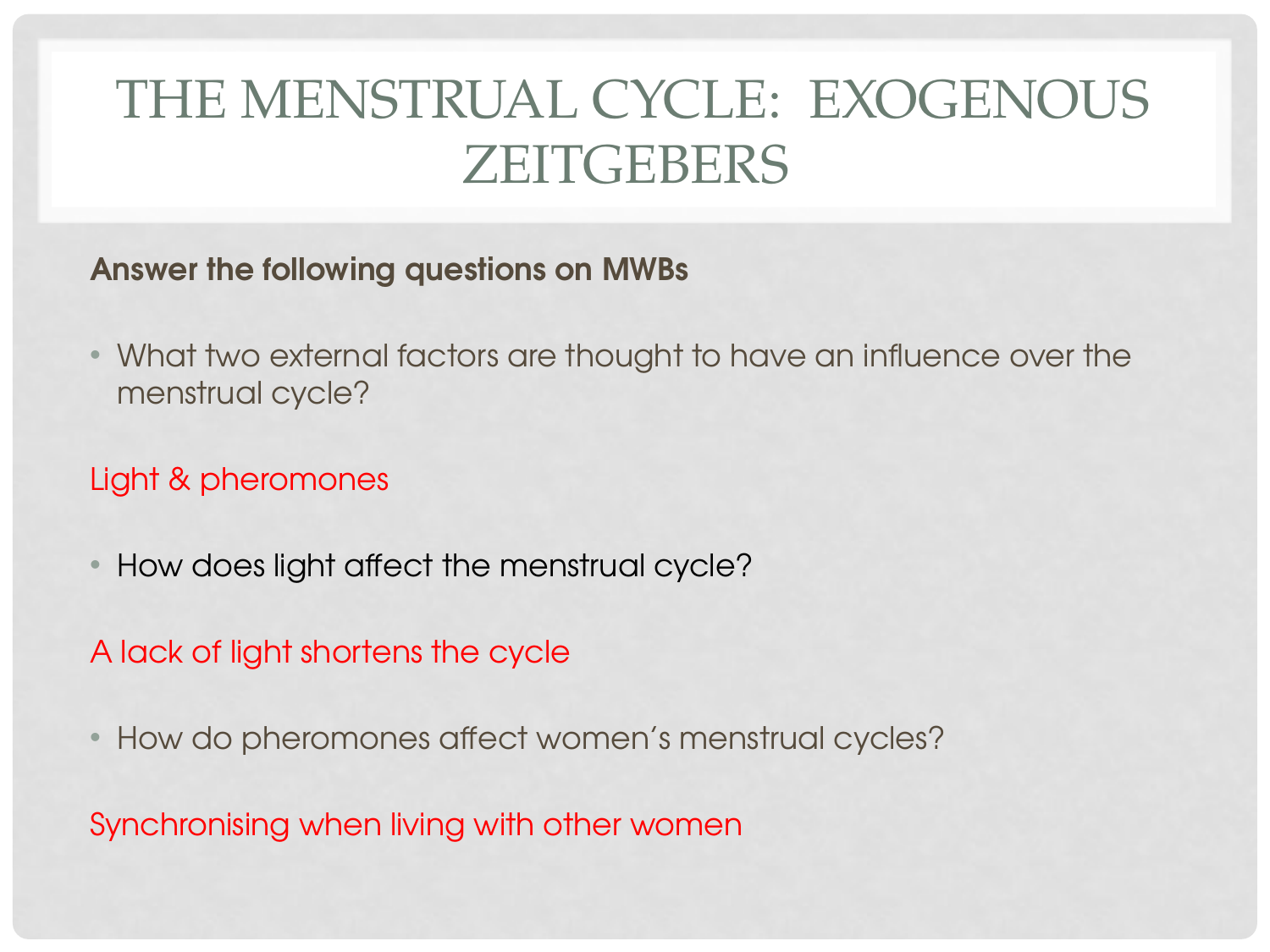

# The Menstrual cycle:  Exogenous zeitgebers
Answer the following questions on MWBs

What two external factors are thought to have an influence over the menstrual cycle?

	Light & pheromones

How does light affect the menstrual cycle?

	A lack of light shortens the cycle

How do pheromones affect women’s menstrual cycles?

	Synchronising when living with other women